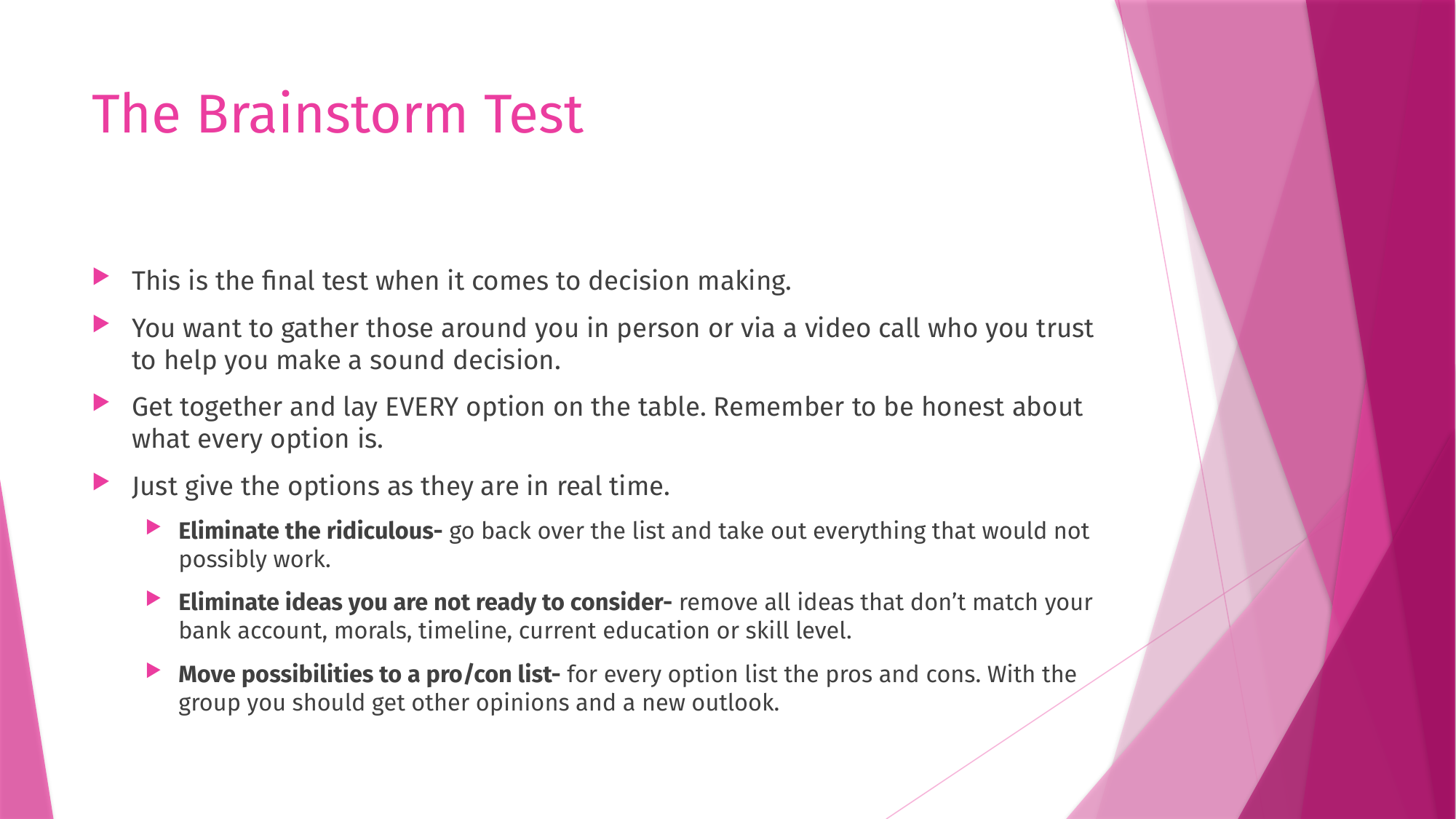

# The Brainstorm Test
This is the final test when it comes to decision making.
You want to gather those around you in person or via a video call who you trust to help you make a sound decision.
Get together and lay EVERY option on the table. Remember to be honest about what every option is.
Just give the options as they are in real time.
Eliminate the ridiculous- go back over the list and take out everything that would not possibly work.
Eliminate ideas you are not ready to consider- remove all ideas that don’t match your bank account, morals, timeline, current education or skill level.
Move possibilities to a pro/con list- for every option list the pros and cons. With the group you should get other opinions and a new outlook.